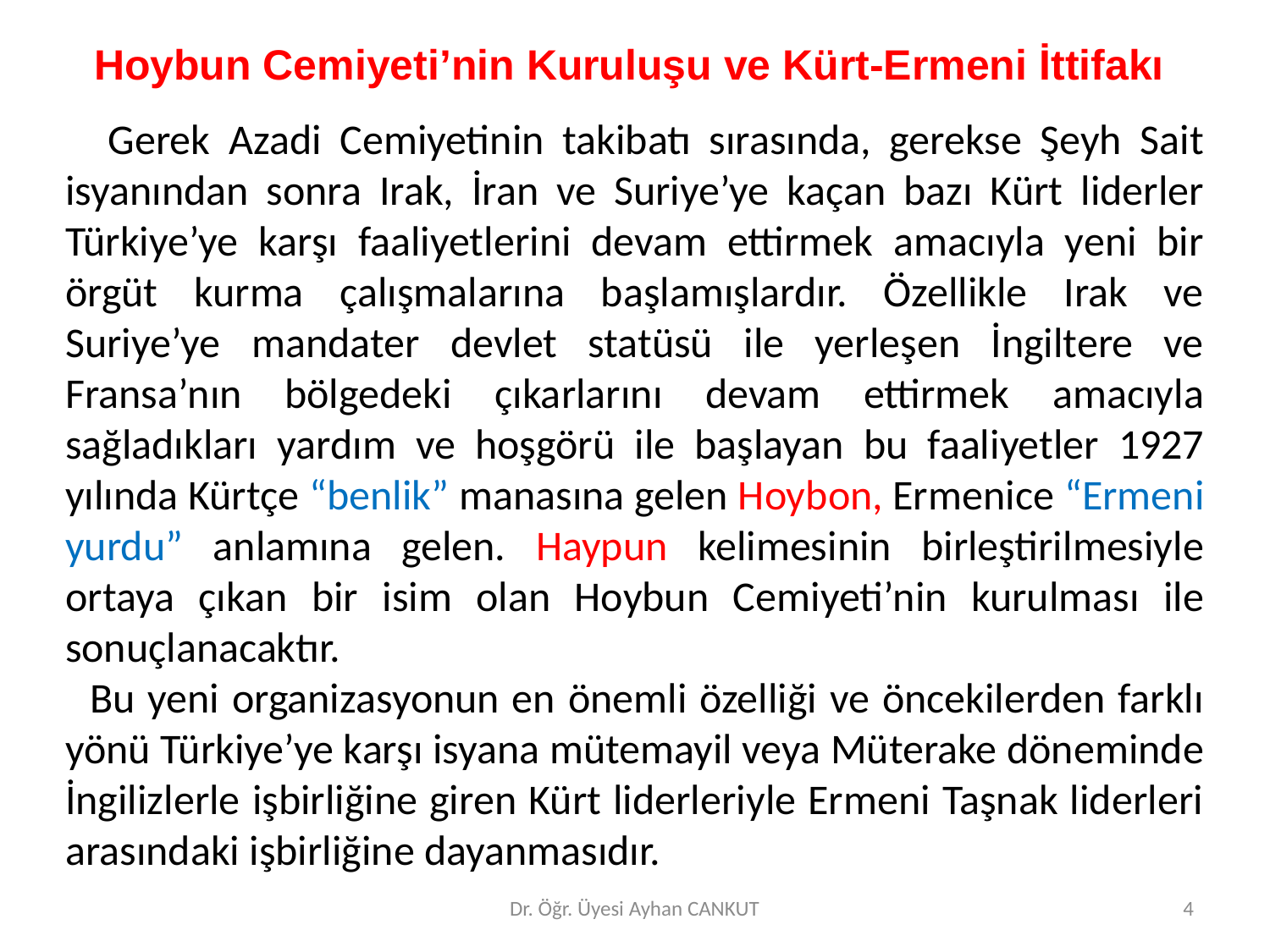

Hoybun Cemiyeti’nin Kuruluşu ve Kürt-Ermeni İttifakı
	 Gerek Azadi Cemiyetinin takibatı sırasında, gerekse Şeyh Sait isyanından sonra Irak, İran ve Suriye’ye kaçan bazı Kürt liderler Türkiye’ye karşı faaliyetlerini devam ettirmek amacıyla yeni bir örgüt kurma çalışmalarına başlamışlardır. Özellikle Irak ve Suriye’ye mandater devlet statüsü ile yerleşen İngiltere ve Fransa’nın bölgedeki çıkarlarını devam ettirmek amacıyla sağladıkları yardım ve hoşgörü ile başlayan bu faaliyetler 1927 yılında Kürtçe “benlik” manasına gelen Hoybon, Ermenice “Ermeni yurdu” anlamına gelen. Haypun kelimesinin birleştirilmesiyle ortaya çıkan bir isim olan Hoybun Cemiyeti’nin kurulması ile sonuçlanacaktır.
	Bu yeni organizasyonun en önemli özelliği ve öncekilerden farklı yönü Türkiye’ye karşı isyana mütemayil veya Müterake döneminde İngilizlerle işbirliğine giren Kürt liderleriyle Ermeni Taşnak liderleri arasındaki işbirliğine dayanmasıdır.
Dr. Öğr. Üyesi Ayhan CANKUT
4